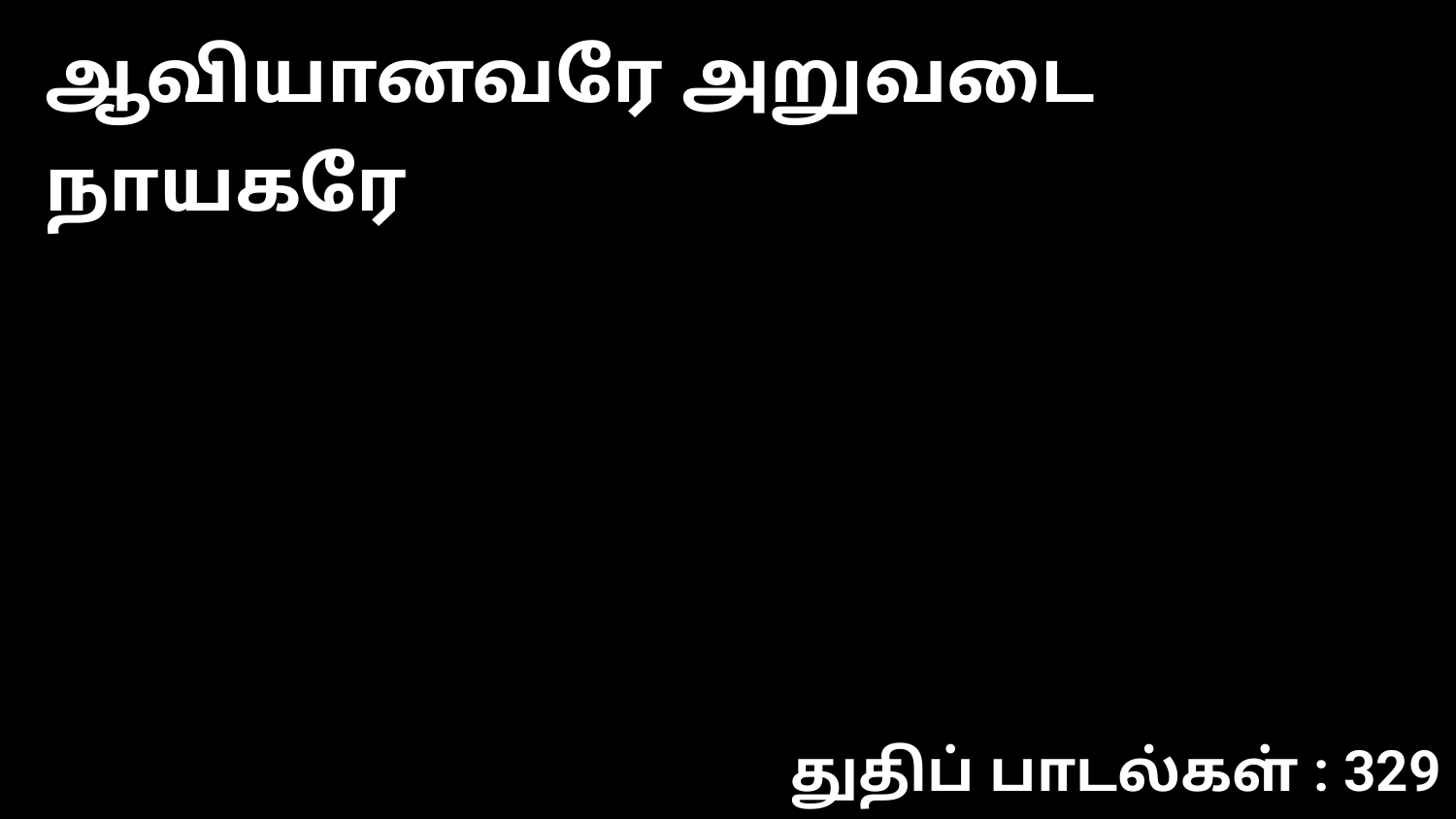

ஆவியானவரே அறுவடை நாயகரே
துதிப் பாடல்கள் : 329